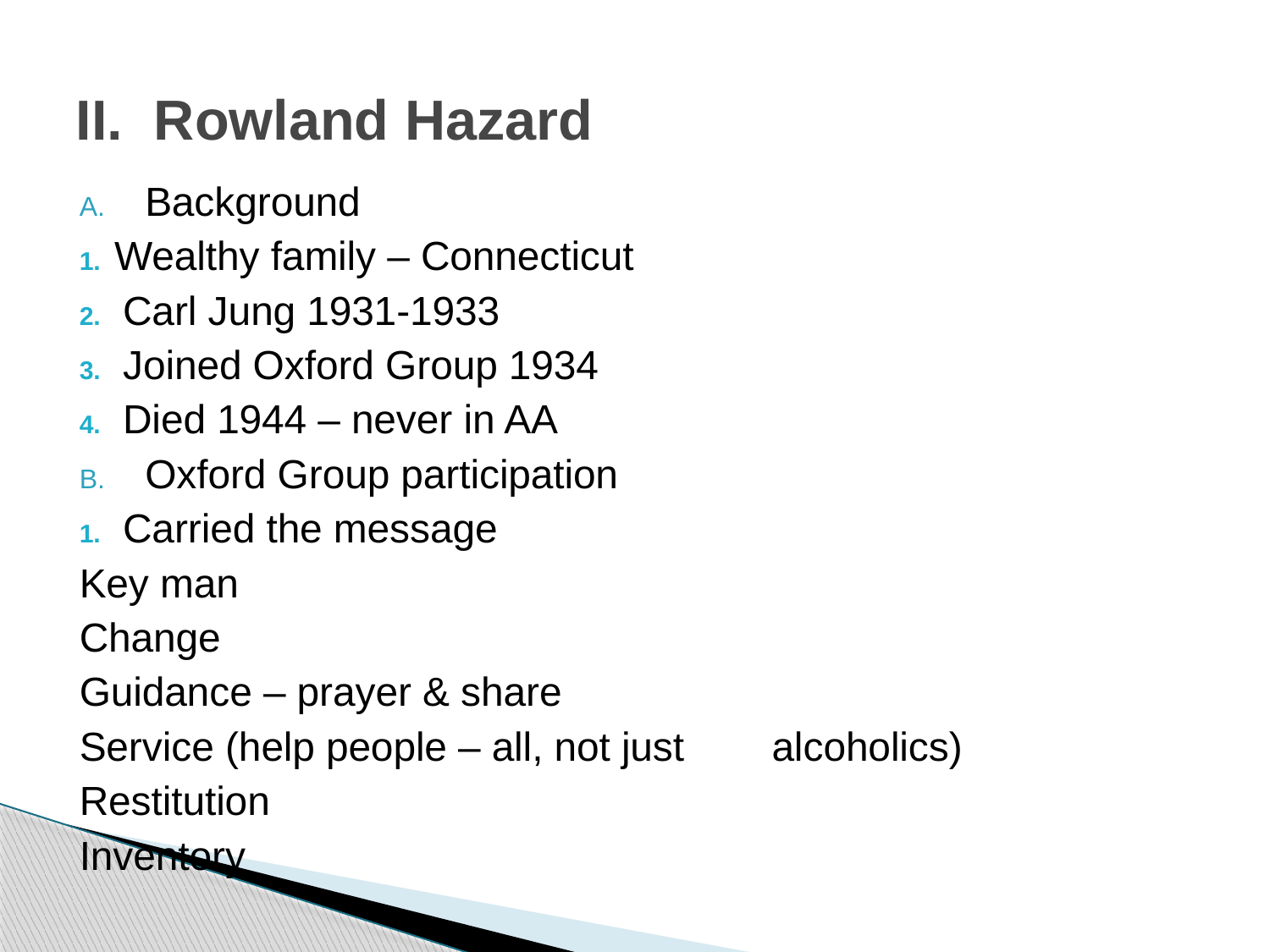

# II.  Rowland Hazard
Background
	1.  Wealthy family – Connecticut
	2.  Carl Jung 1931-1933
	3.  Joined Oxford Group 1934
	4.  Died 1944 – never in AA
Oxford Group participation
	1.  Carried the message
		Key man
		Change
		Guidance – prayer & share
		Service (help people – all, not just 				    alcoholics)
		Restitution
		Inventory